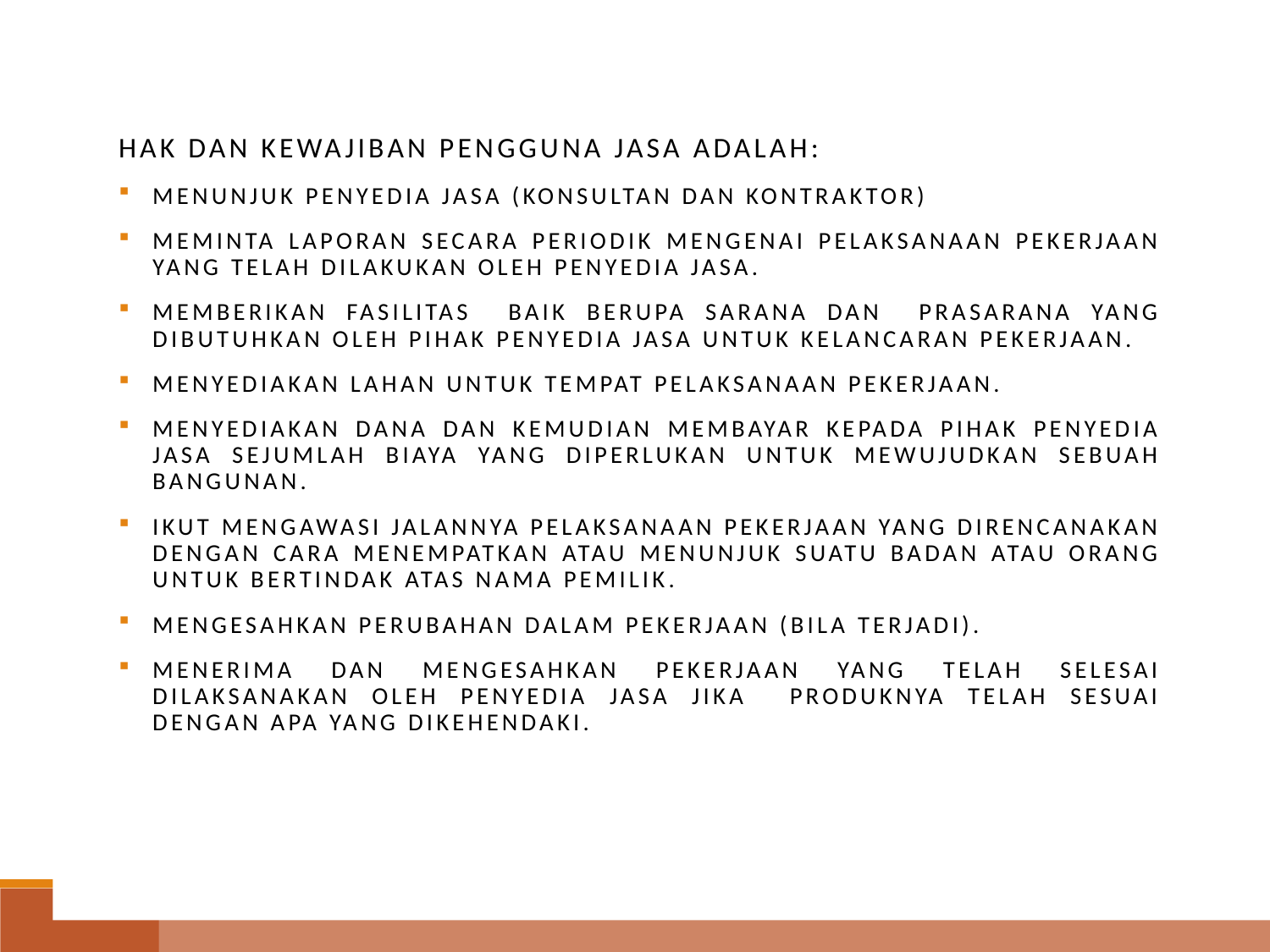

Hak dan kewajiban pengguna jasa adalah:
Menunjuk penyedia jasa (konsultan dan kontraktor)
Meminta laporan secara periodik mengenai pelaksanaan pekerjaan yang telah dilakukan oleh penyedia jasa.
Memberikan fasilitas  baik berupa sarana dan  prasarana yang dibutuhkan oleh pihak penyedia jasa untuk kelancaran pekerjaan.
Menyediakan lahan untuk tempat pelaksanaan pekerjaan.
Menyediakan dana dan kemudian membayar kepada pihak penyedia jasa sejumlah biaya yang diperlukan untuk mewujudkan sebuah bangunan.
Ikut mengawasi jalannya pelaksanaan pekerjaan yang direncanakan dengan cara menempatkan atau menunjuk suatu badan atau orang untuk bertindak atas nama pemilik.
Mengesahkan perubahan dalam pekerjaan (bila terjadi).
Menerima dan mengesahkan pekerjaan yang telah selesai dilaksanakan oleh penyedia jasa jika  produknya telah sesuai dengan apa yang dikehendaki.